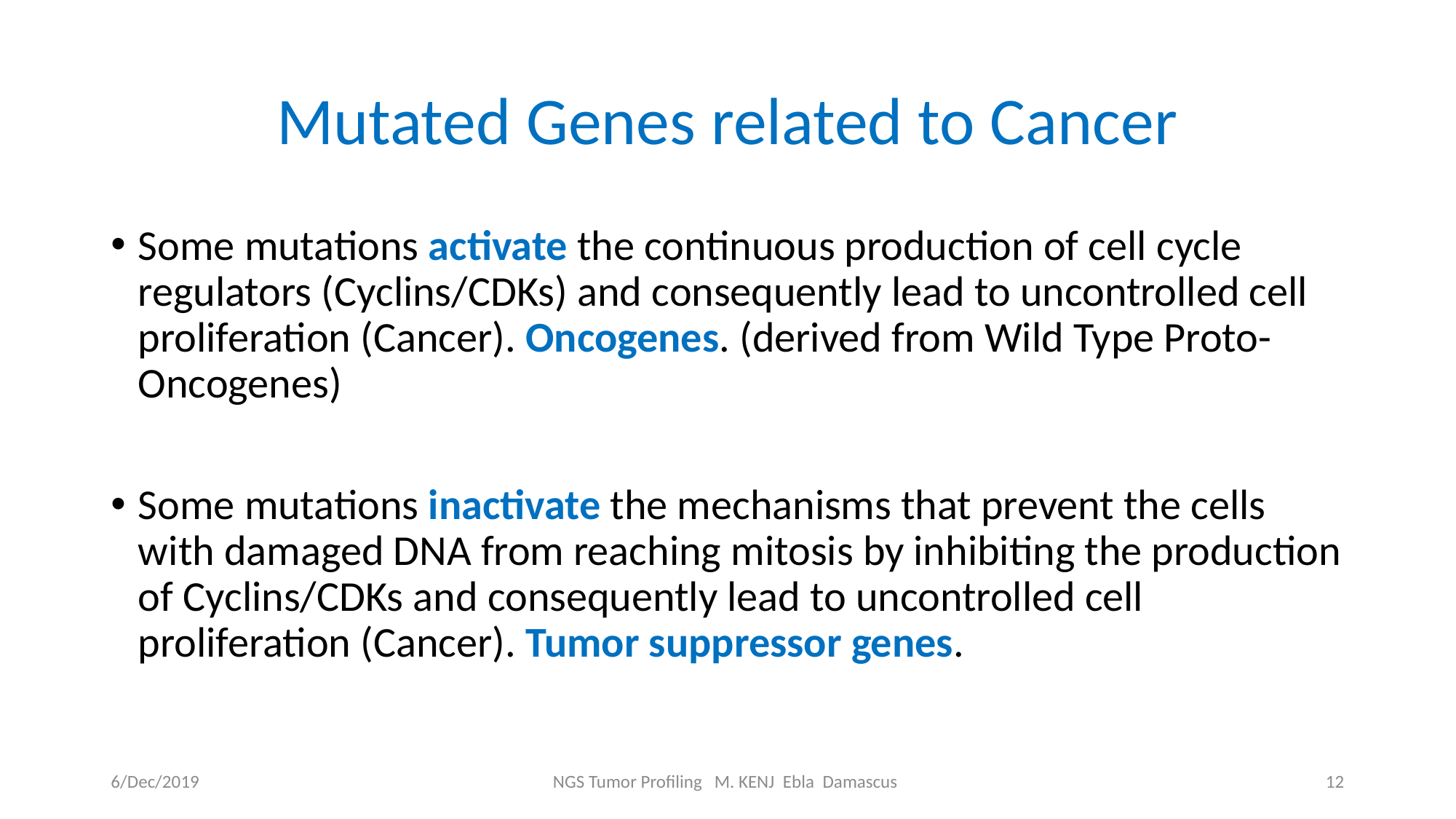

# Mutated Genes related to Cancer
Some mutations activate the continuous production of cell cycle regulators (Cyclins/CDKs) and consequently lead to uncontrolled cell proliferation (Cancer). Oncogenes. (derived from Wild Type Proto-Oncogenes)

Some mutations inactivate the mechanisms that prevent the cells with damaged DNA from reaching mitosis by inhibiting the production of Cyclins/CDKs and consequently lead to uncontrolled cell proliferation (Cancer). Tumor suppressor genes.
6/Dec/2019
NGS Tumor Profiling   M. KENJ  Ebla  Damascus
12